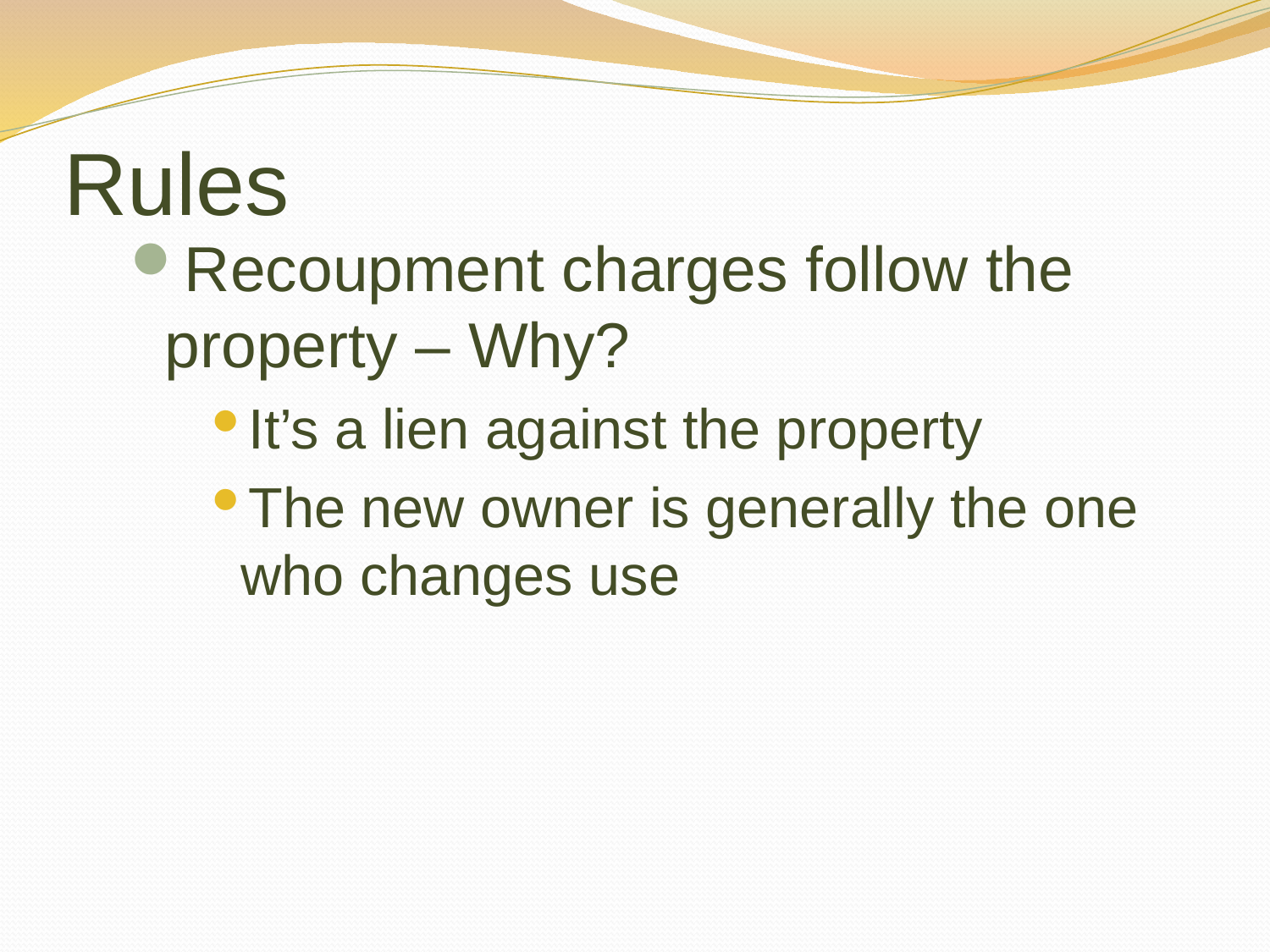

# Rules
Recoupment charges follow the property – Why?
It’s a lien against the property
The new owner is generally the one who changes use